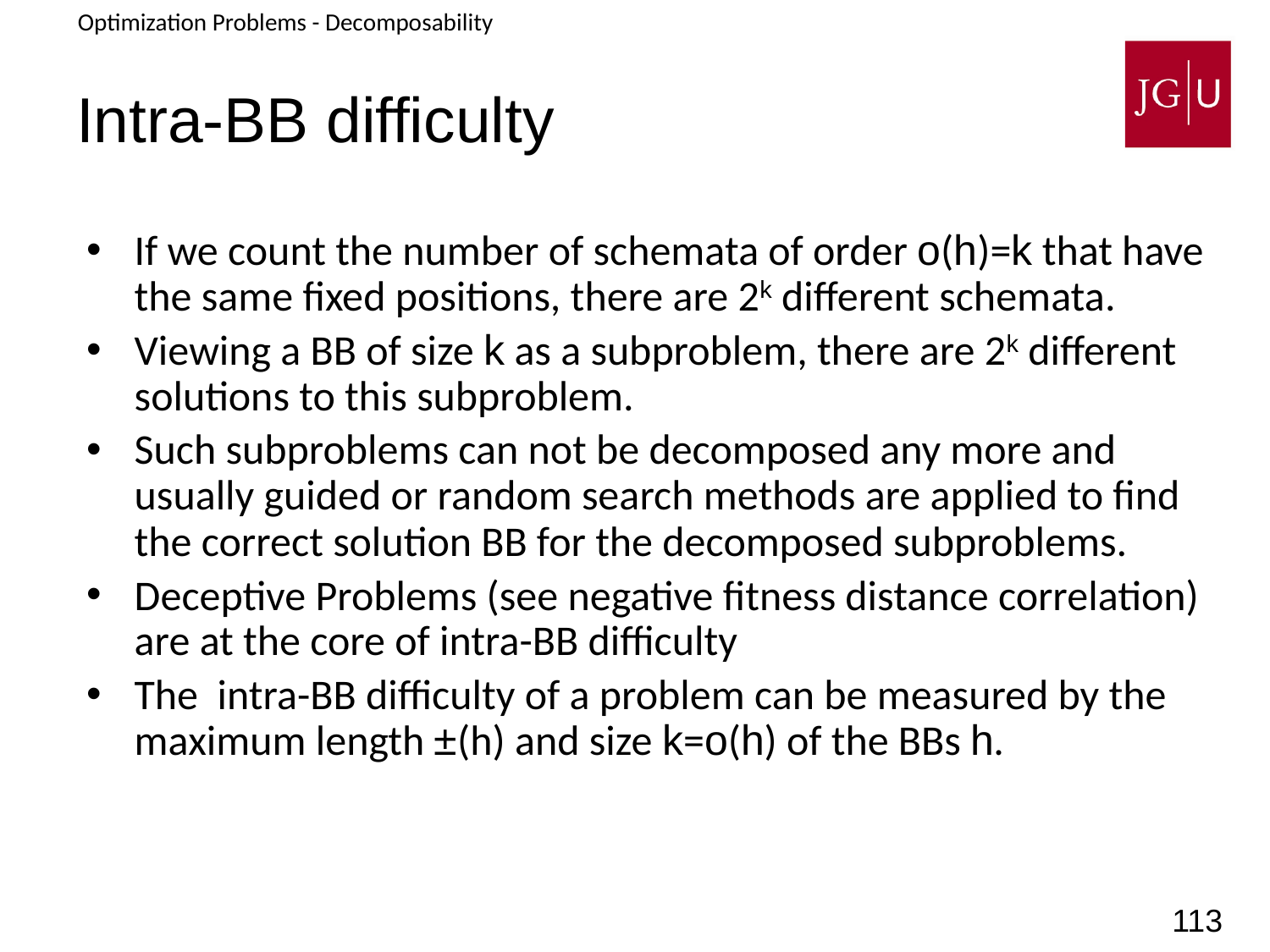

Optimization Problems - Decomposability

3. Problem Difficulty - Decomposability
# Intra-BB difficulty
If we count the number of schemata of order o(h)=k that have the same fixed positions, there are 2k different schemata.
Viewing a BB of size k as a subproblem, there are 2k different solutions to this subproblem.
Such subproblems can not be decomposed any more and usually guided or random search methods are applied to find the correct solution BB for the decomposed subproblems.
Deceptive Problems (see negative fitness distance correlation) are at the core of intra-BB difficulty
The  intra-BB difficulty of a problem can be measured by the maximum length ±(h) and size k=o(h) of the BBs h.